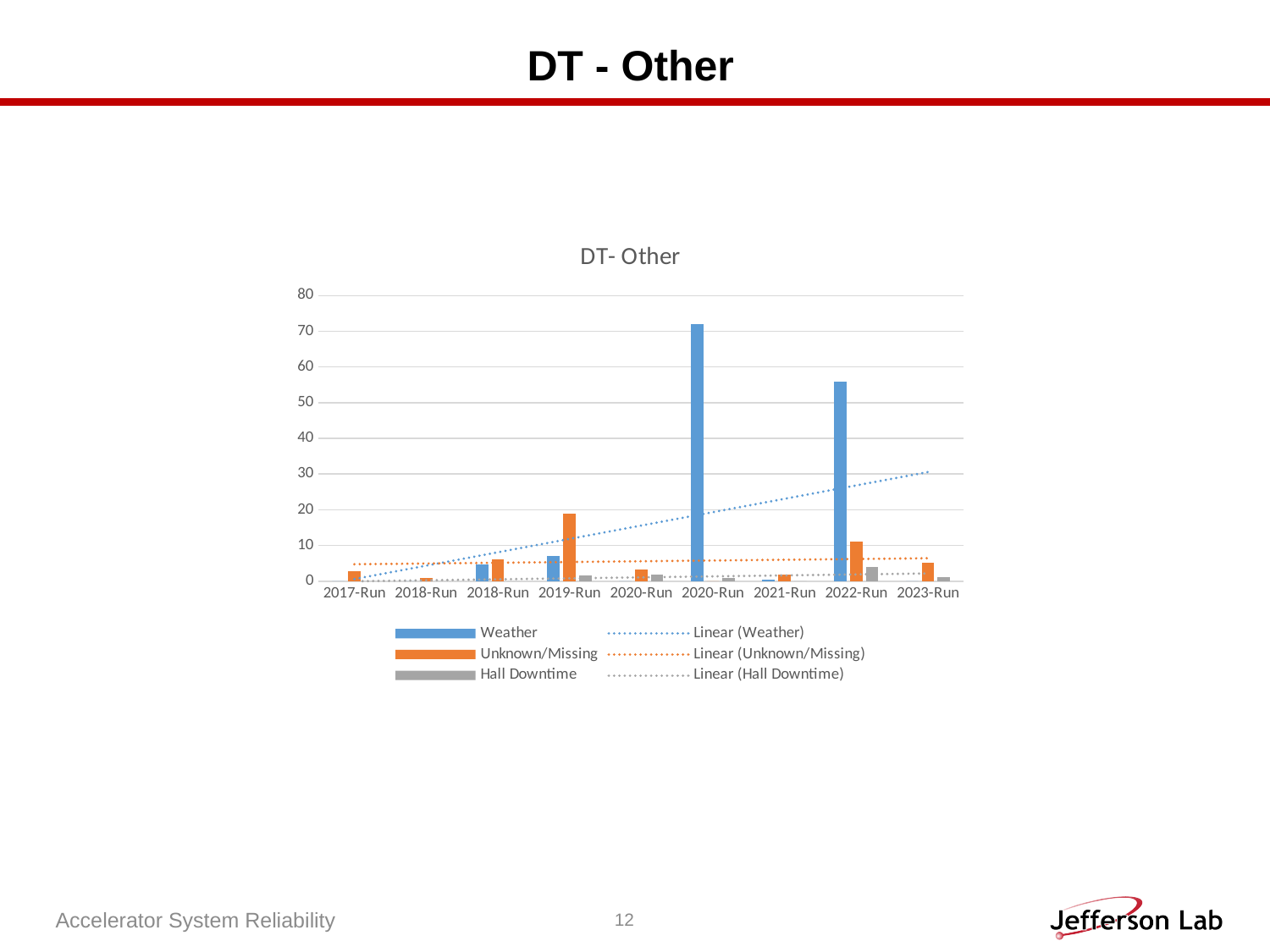

# DT - Other

### Chart: DT- Other

| Category | Weather | Unknown/Missing | Hall Downtime |
|---|---|---|---|
| 2017-Run | 0.0 | 2.7 | 0.0 |
| 2018-Run | 0.0 | 1.0 | 0.0 |
| 2018-Run | 4.6 | 6.1 | 0.0 |
| 2019-Run | 7.0 | 19.0 | 1.5 |
| 2020-Run | 0.0 | 3.2 | 1.8 |
| 2020-Run | 72.0 | 0.0 | 1.0 |
| 2021-Run | 0.5 | 1.9 | 0.0 |
| 2022-Run | 56.0 | 11.0 | 4.0 |
| 2023-Run | 0.0 | 5.2 | 1.2 |
Accelerator System Reliability
12